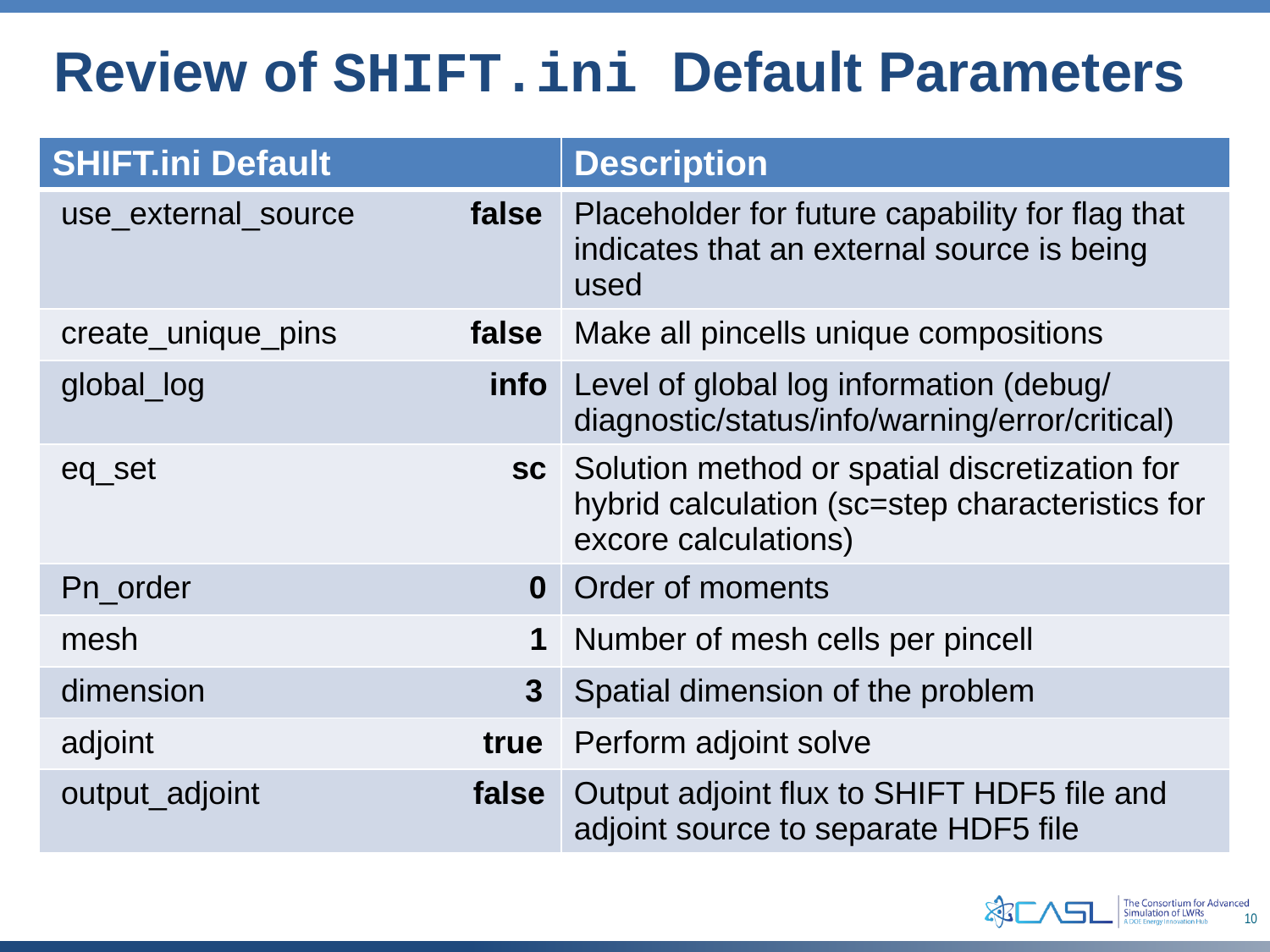

# Review of SHIFT.ini Default Parameters
| SHIFT.ini Default | Description |
| --- | --- |
| use\_external\_source false | Placeholder for future capability for flag that indicates that an external source is being used |
| create\_unique\_pins false | Make all pincells unique compositions |
| global\_log info | Level of global log information (debug/ diagnostic/status/info/warning/error/critical) |
| eq\_set sc | Solution method or spatial discretization for hybrid calculation (sc=step characteristics for excore calculations) |
| Pn\_order 0 | Order of moments |
| mesh 1 | Number of mesh cells per pincell |
| dimension 3 | Spatial dimension of the problem |
| adjoint true | Perform adjoint solve |
| output\_adjoint false | Output adjoint flux to SHIFT HDF5 file and adjoint source to separate HDF5 file |